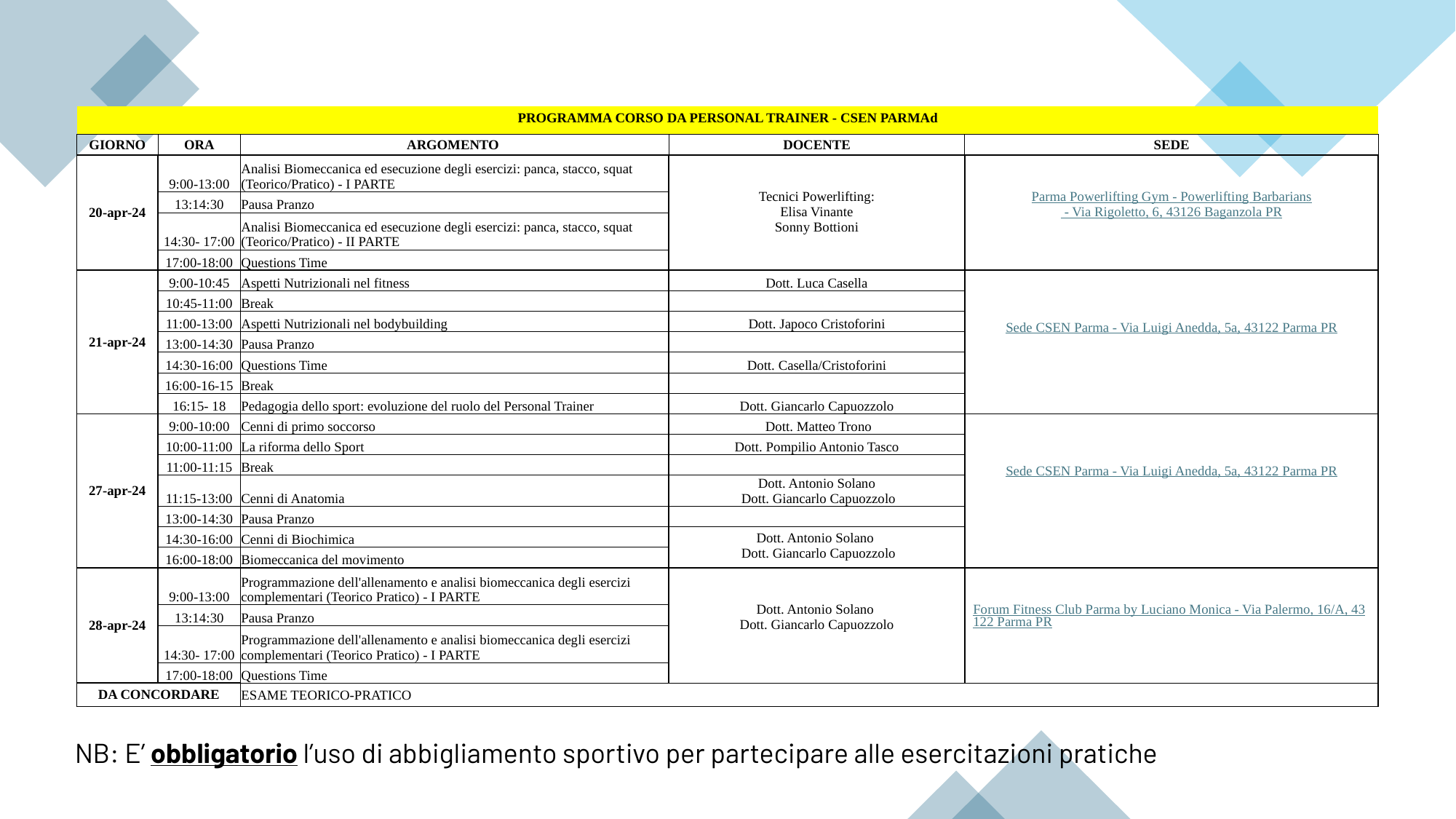

| PROGRAMMA CORSO DA PERSONAL TRAINER - CSEN PARMAd |  |  |  |  |
| --- | --- | --- | --- | --- |
| GIORNO | ORA | ARGOMENTO | DOCENTE | SEDE |
| 20-apr-24 | 9:00-13:00 | Analisi Biomeccanica ed esecuzione degli esercizi: panca, stacco, squat (Teorico/Pratico) - I PARTE | Tecnici Powerlifting: Elisa Vinante Sonny Bottioni | Parma Powerlifting Gym - Powerlifting Barbarians - Via Rigoletto, 6, 43126 Baganzola PR |
|  | 13:14:30 | Pausa Pranzo |  |  |
|  | 14:30- 17:00 | Analisi Biomeccanica ed esecuzione degli esercizi: panca, stacco, squat (Teorico/Pratico) - II PARTE |  |  |
|  | 17:00-18:00 | Questions Time |  |  |
| 21-apr-24 | 9:00-10:45 | Aspetti Nutrizionali nel fitness | Dott. Luca Casella | Sede CSEN Parma - Via Luigi Anedda, 5a, 43122 Parma PR |
|  | 10:45-11:00 | Break |  |  |
|  | 11:00-13:00 | Aspetti Nutrizionali nel bodybuilding | Dott. Japoco Cristoforini |  |
|  | 13:00-14:30 | Pausa Pranzo |  |  |
|  | 14:30-16:00 | Questions Time | Dott. Casella/Cristoforini |  |
|  | 16:00-16-15 | Break |  |  |
|  | 16:15- 18 | Pedagogia dello sport: evoluzione del ruolo del Personal Trainer | Dott. Giancarlo Capuozzolo |  |
| 27-apr-24 | 9:00-10:00 | Cenni di primo soccorso | Dott. Matteo Trono | Sede CSEN Parma - Via Luigi Anedda, 5a, 43122 Parma PR |
|  | 10:00-11:00 | La riforma dello Sport | Dott. Pompilio Antonio Tasco |  |
|  | 11:00-11:15 | Break |  |  |
|  | 11:15-13:00 | Cenni di Anatomia | Dott. Antonio Solano Dott. Giancarlo Capuozzolo |  |
|  | 13:00-14:30 | Pausa Pranzo |  |  |
|  | 14:30-16:00 | Cenni di Biochimica | Dott. Antonio Solano Dott. Giancarlo Capuozzolo |  |
|  | 16:00-18:00 | Biomeccanica del movimento |  |  |
| 28-apr-24 | 9:00-13:00 | Programmazione dell'allenamento e analisi biomeccanica degli esercizi complementari (Teorico Pratico) - I PARTE | Dott. Antonio Solano Dott. Giancarlo Capuozzolo | Forum Fitness Club Parma by Luciano Monica - Via Palermo, 16/A, 43122 Parma PR |
|  | 13:14:30 | Pausa Pranzo |  |  |
|  | 14:30- 17:00 | Programmazione dell'allenamento e analisi biomeccanica degli esercizi complementari (Teorico Pratico) - I PARTE |  |  |
|  | 17:00-18:00 | Questions Time |  |  |
| DA CONCORDARE |  | ESAME TEORICO-PRATICO |  |  |

NB: E’ obbligatorio l’uso di abbigliamento sportivo per partecipare alle esercitazioni pratiche